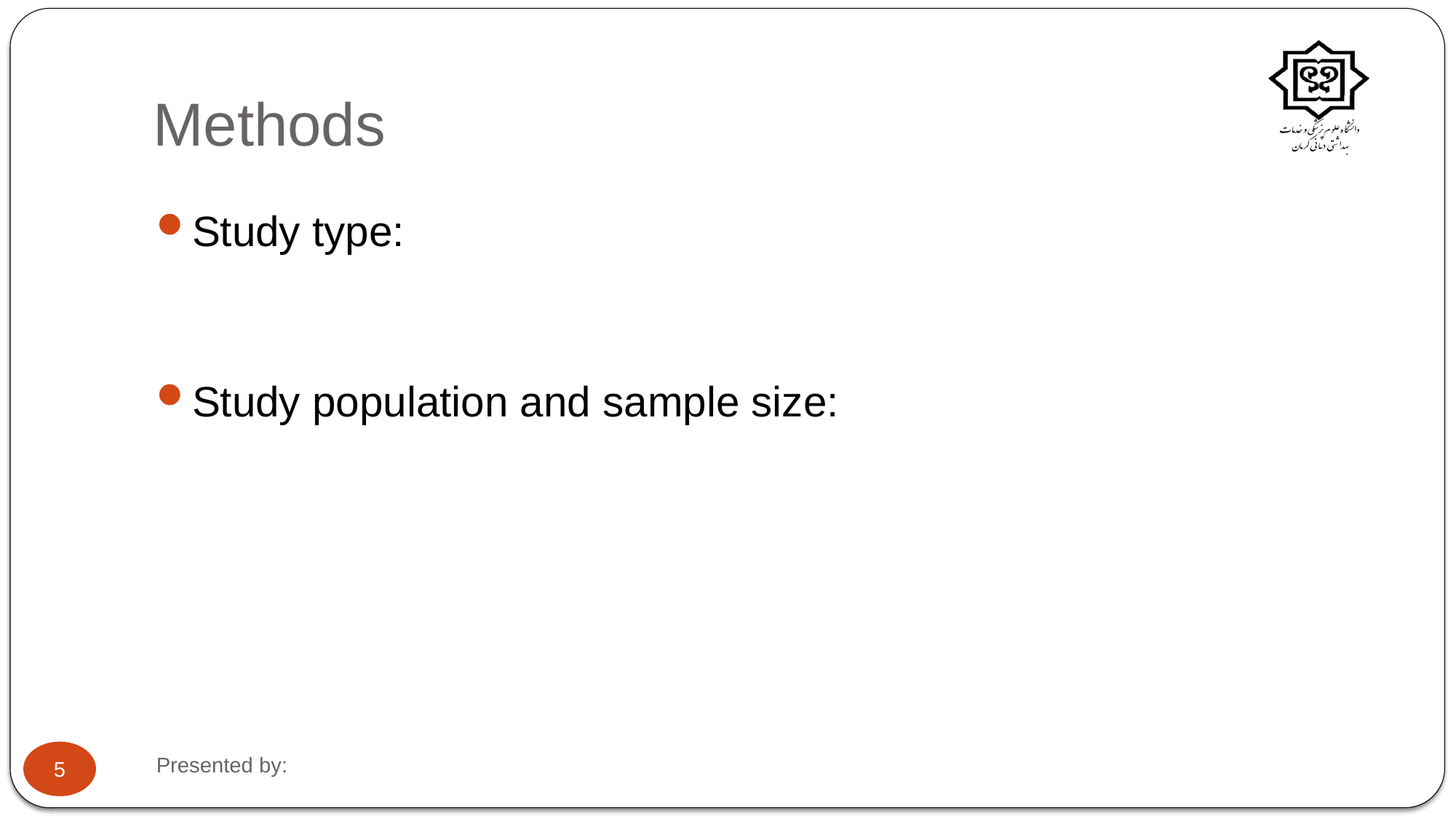

# Methods
Study type:

Study population and sample size:
Presented by:
5